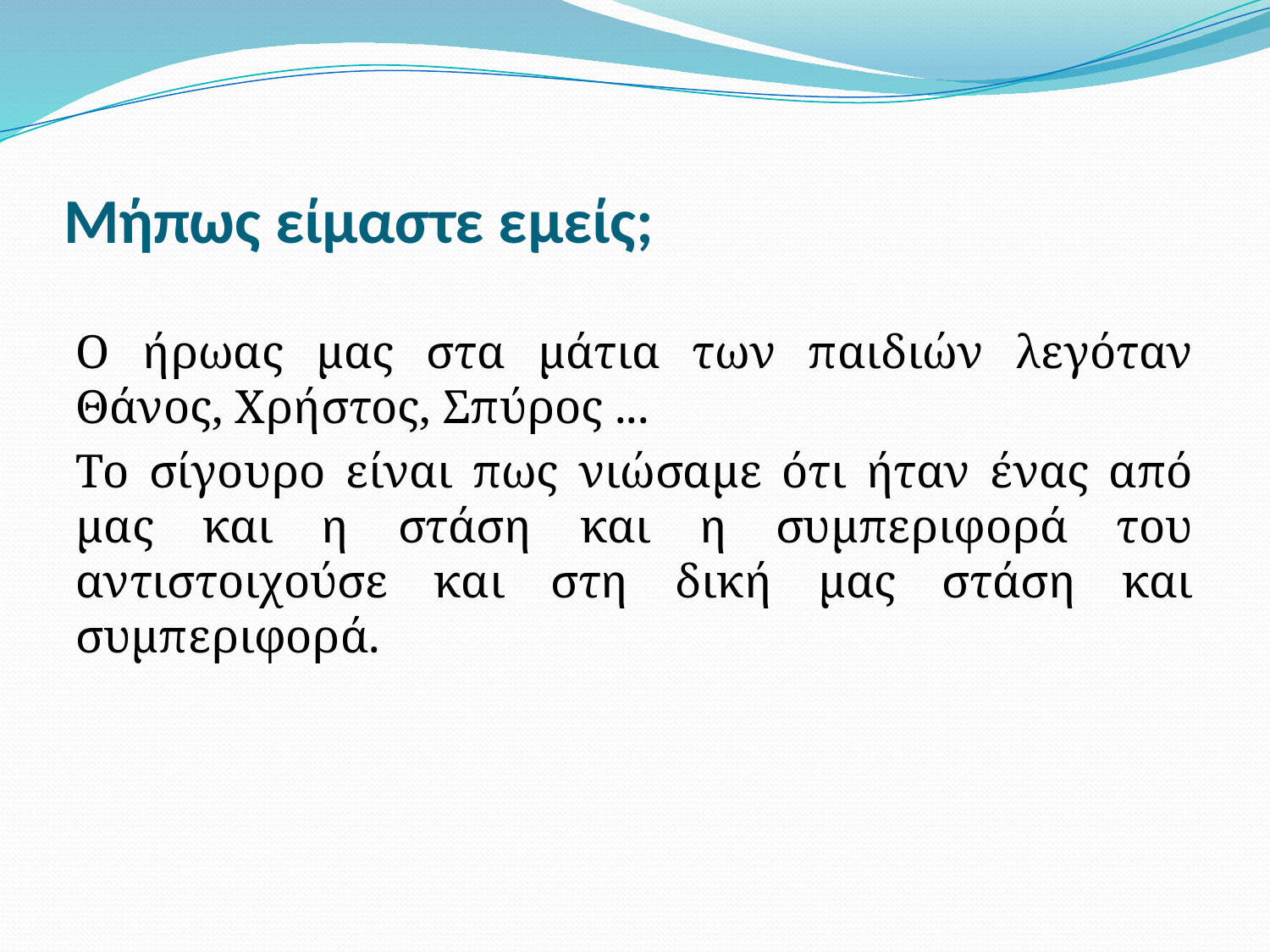

# Μήπως είμαστε εμείς;
Ο ήρωας μας στα μάτια των παιδιών λεγόταν Θάνος, Χρήστος, Σπύρος ...
Το σίγουρο είναι πως νιώσαμε ότι ήταν ένας από μας και η στάση και η συμπεριφορά του αντιστοιχούσε και στη δική μας στάση και συμπεριφορά.